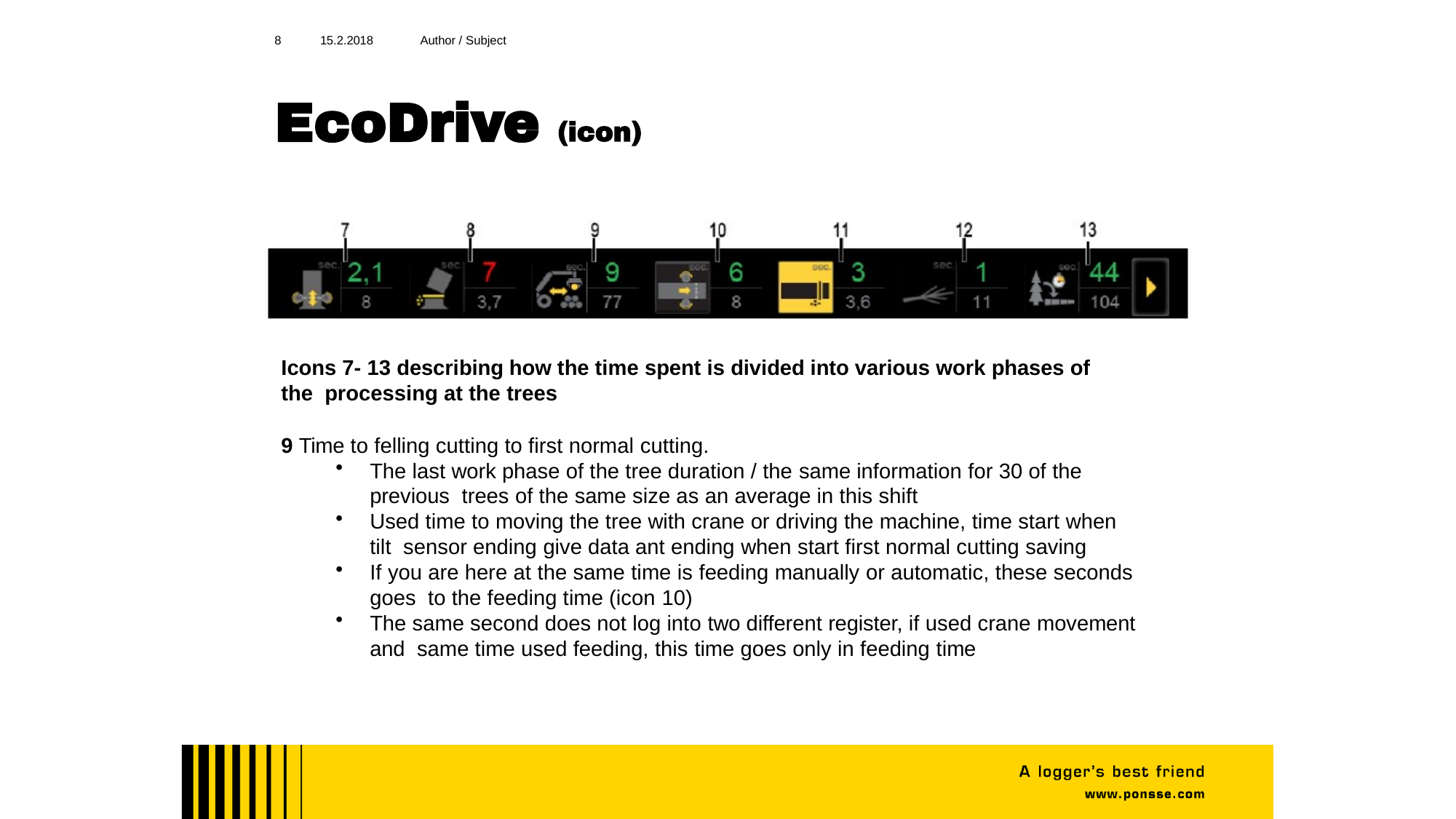

8
15.2.2018
Author / Subject
EcoDrive (icon)

Icons 7- 13 describing how the time spent is divided into various work phases of the  processing at the trees

9 Time to felling cutting to first normal cutting.
The last work phase of the tree duration / the same information for 30 of the previous  trees of the same size as an average in this shift
Used time to moving the tree with crane or driving the machine, time start when tilt  sensor ending give data ant ending when start first normal cutting saving
If you are here at the same time is feeding manually or automatic, these seconds goes  to the feeding time (icon 10)
The same second does not log into two different register, if used crane movement and  same time used feeding, this time goes only in feeding time